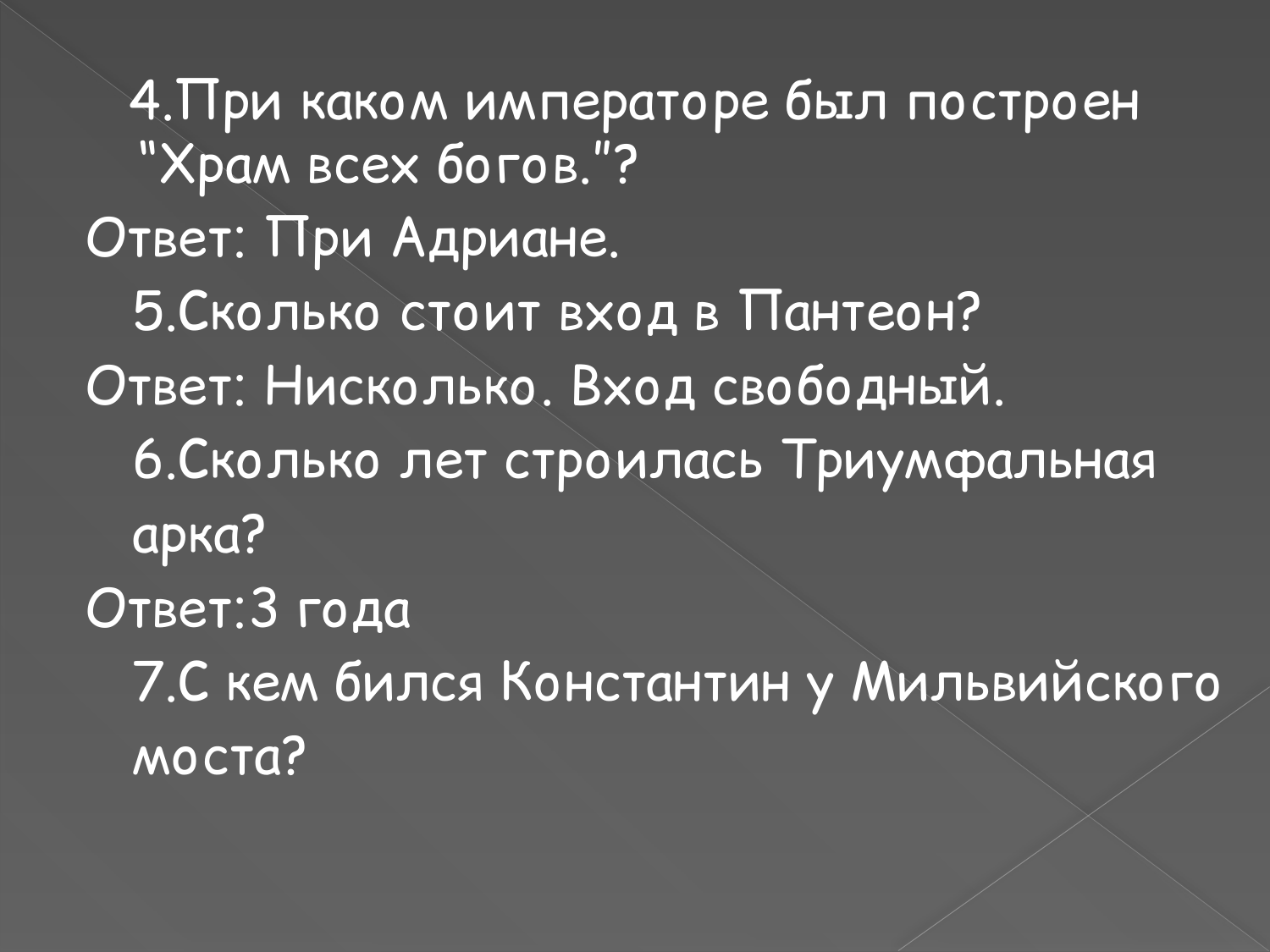

4.При каком императоре был построен “Храм всех богов.”?
Ответ: При Адриане.
   5.Сколько стоит вход в Пантеон?
Ответ: Нисколько. Вход свободный.
   6.Сколько лет строилась Триумфальная
   арка?
Ответ:3 года
   7.С кем бился Константин у Мильвийского
   моста?